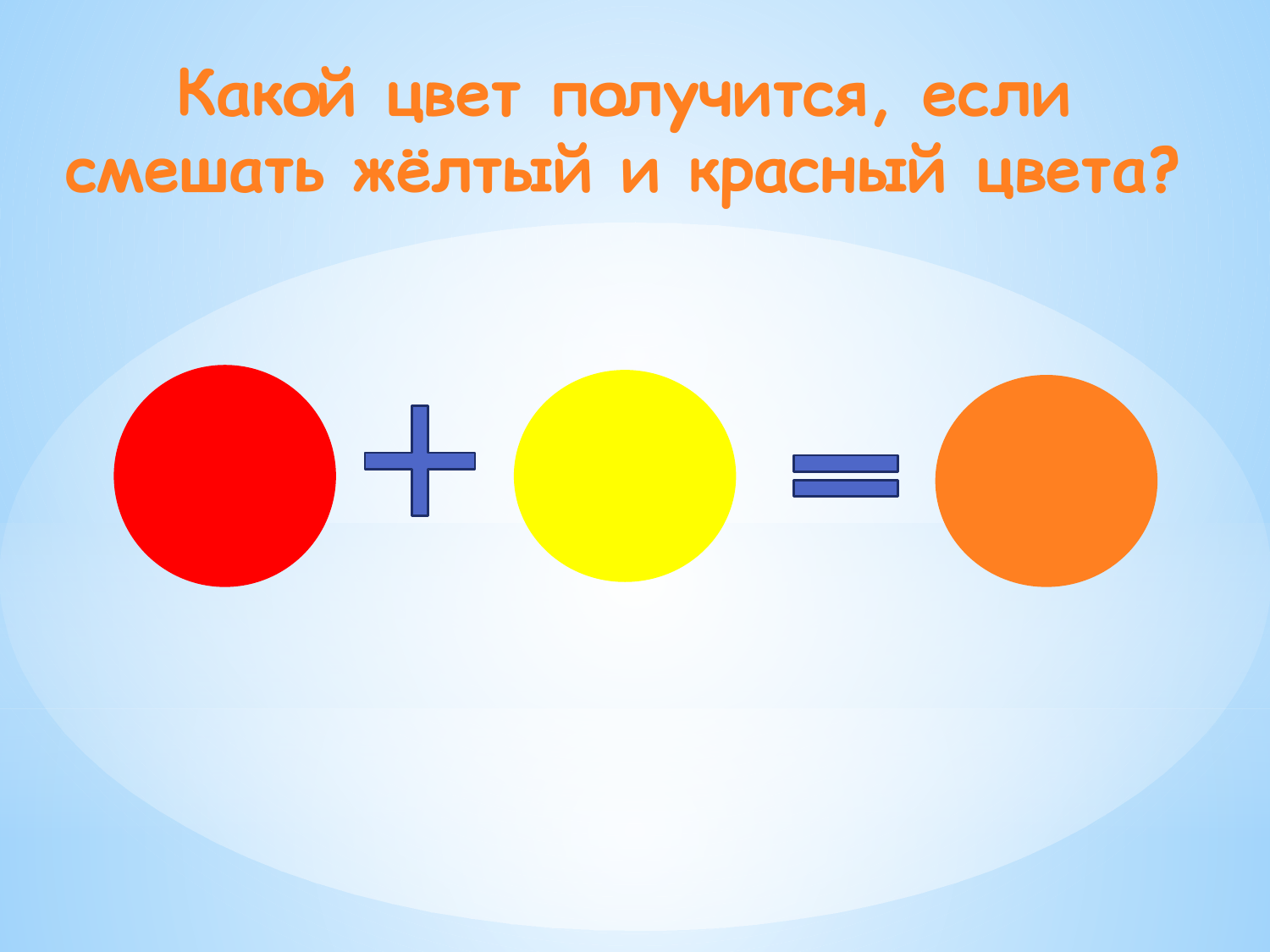

Какой цвет получится, если смешать жёлтый и красный цвета?